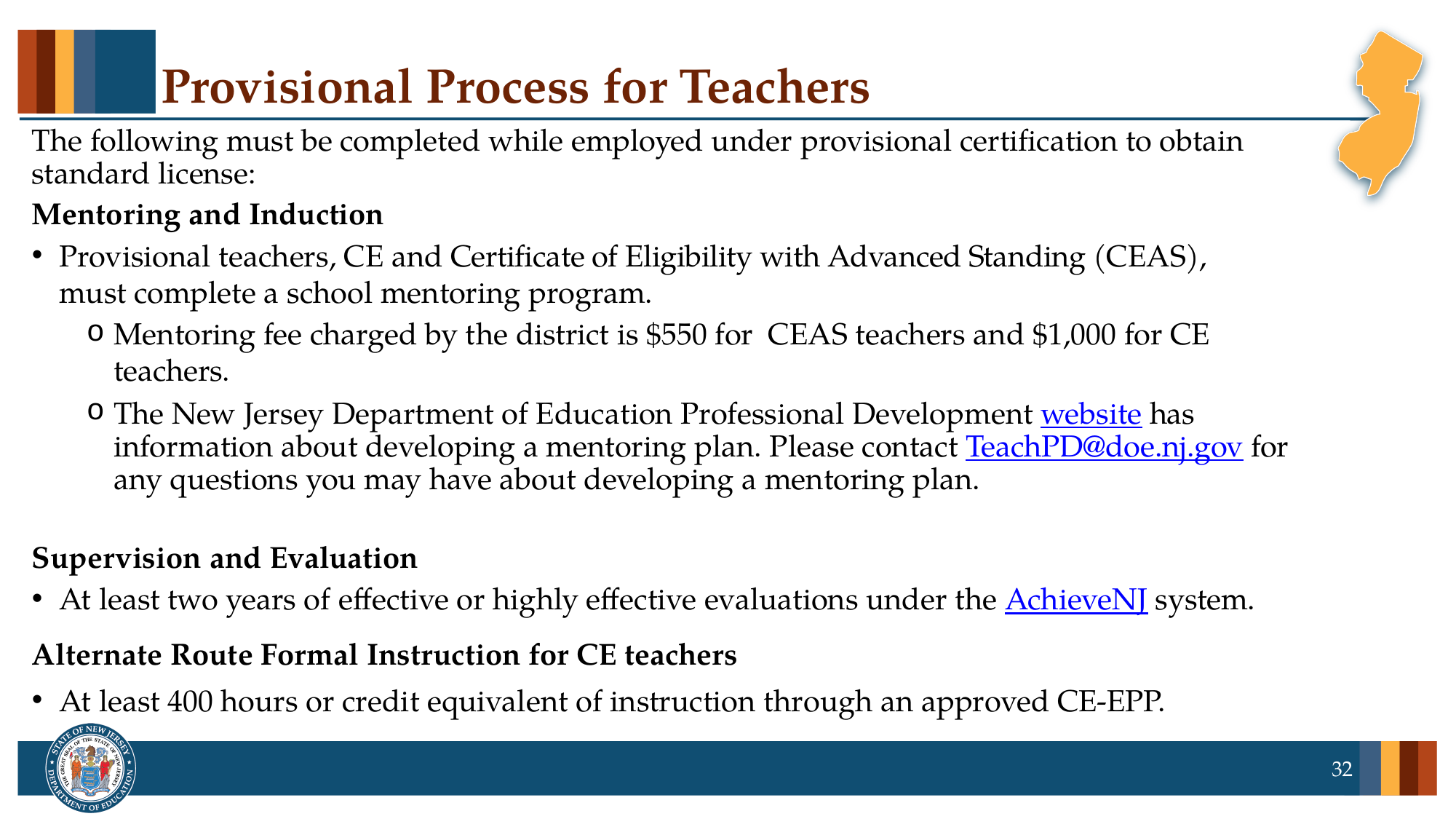

# Provisional Process for Teachers
The following must be completed while employed under provisional certification to obtain standard license:
Mentoring and Induction
Provisional teachers, CE and Certificate of Eligibility with Advanced Standing (CEAS), must complete a school mentoring program.
Mentoring fee charged by the district is $550 for CEAS teachers and $1,000 for CE teachers.
The New Jersey Department of Education Professional Development website has information about developing a mentoring plan. Please contact TeachPD@doe.nj.gov for any questions you may have about developing a mentoring plan.

Supervision and Evaluation
At least two years of effective or highly effective evaluations under the AchieveNJ system.

Alternate Route Formal Instruction for CE teachers
At least 400 hours or credit equivalent of instruction through an approved CE-EPP.
32